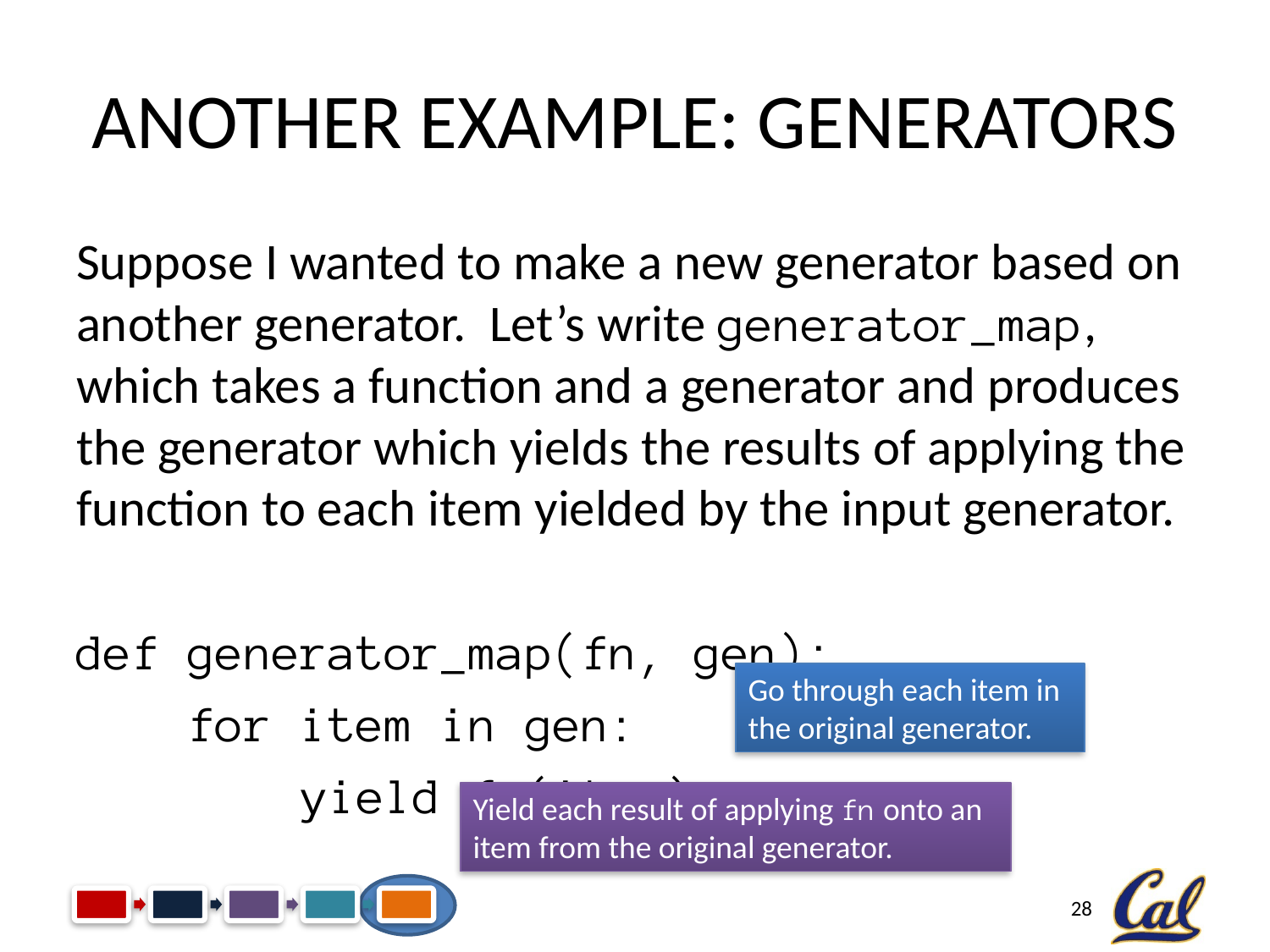

# Another Example: Generators
Suppose I wanted to make a new generator based on another generator.  Let’s write generator_map, which takes a function and a generator and produces the generator which yields the results of applying the function to each item yielded by the input generator.

def generator_map(fn, gen):
    for item in gen:
        yield fn(item)
Go through each item in the original generator.
Yield each result of applying fn onto an item from the original generator.